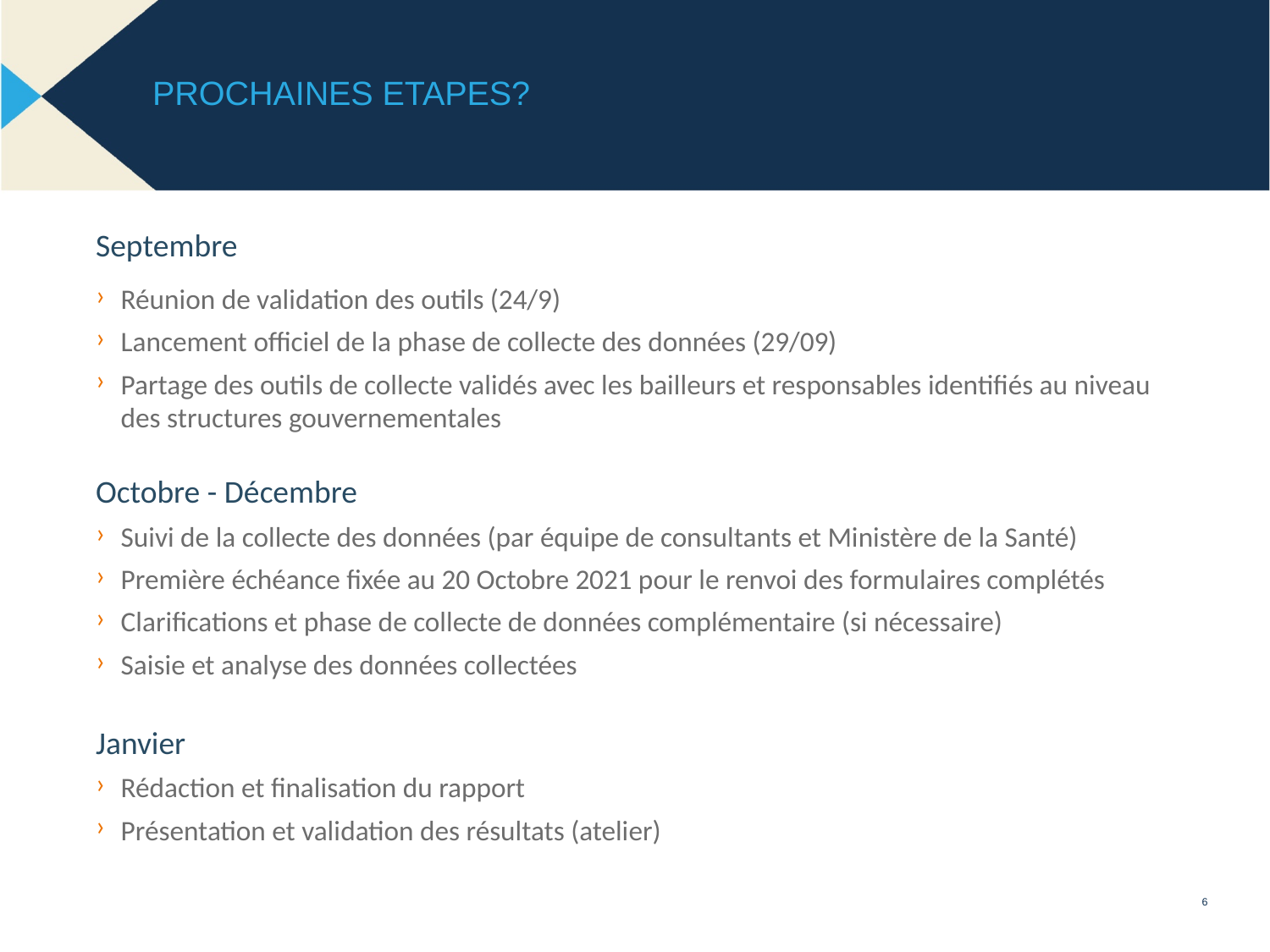

PROCHAINES ETAPES?
Septembre
Réunion de validation des outils (24/9)
Lancement officiel de la phase de collecte des données (29/09)
Partage des outils de collecte validés avec les bailleurs et responsables identifiés au niveau des structures gouvernementales

Octobre - Décembre
Suivi de la collecte des données (par équipe de consultants et Ministère de la Santé)
Première échéance fixée au 20 Octobre 2021 pour le renvoi des formulaires complétés
Clarifications et phase de collecte de données complémentaire (si nécessaire)
Saisie et analyse des données collectées

Janvier
Rédaction et finalisation du rapport
Présentation et validation des résultats (atelier)